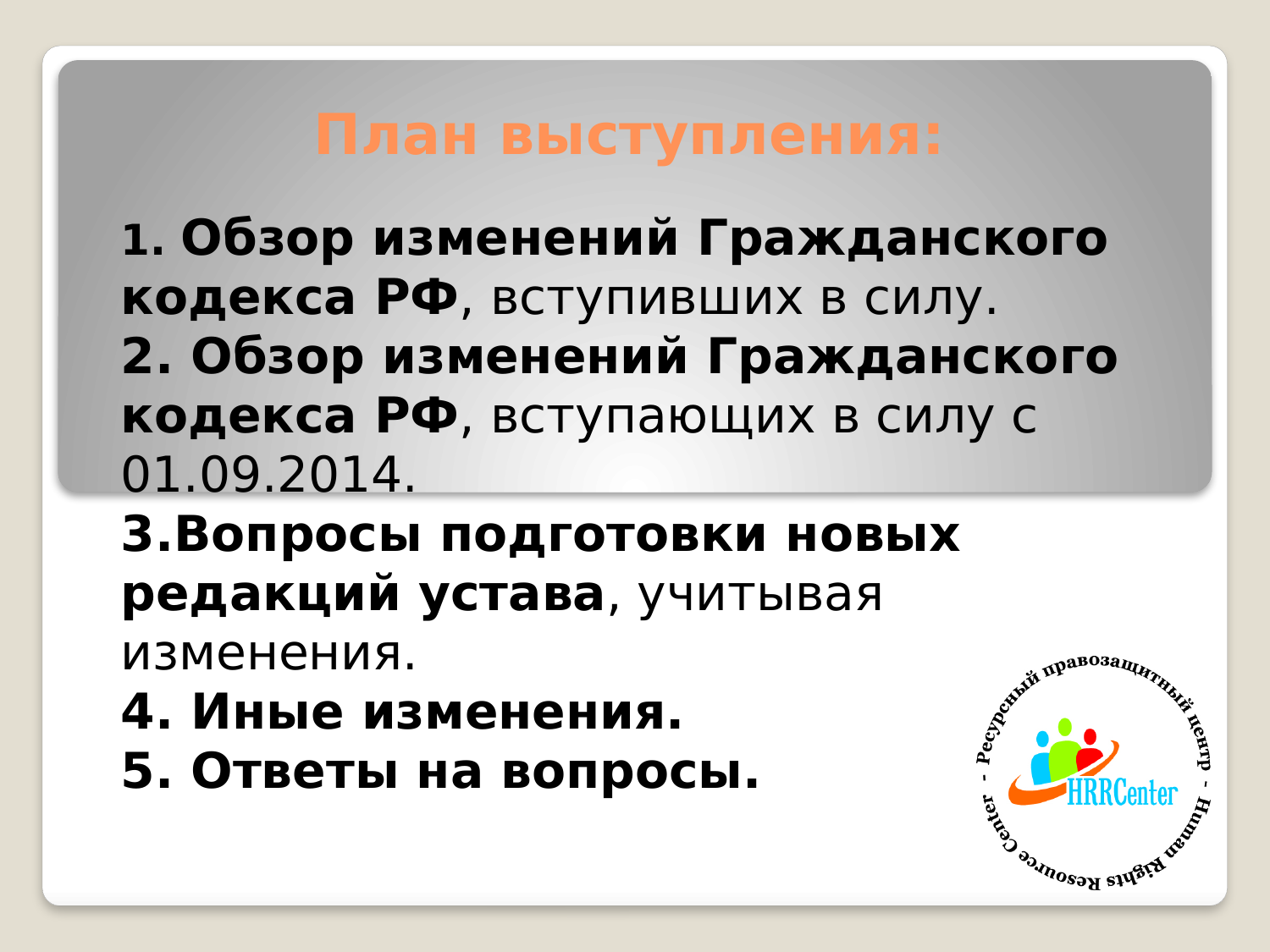

План выступления:
1. Обзор изменений Гражданского кодекса РФ, вступивших в силу.
2. Обзор изменений Гражданского кодекса РФ, вступающих в силу с 01.09.2014.
3.Вопросы подготовки новых редакций устава, учитывая изменения.
4. Иные изменения.
5. Ответы на вопросы.